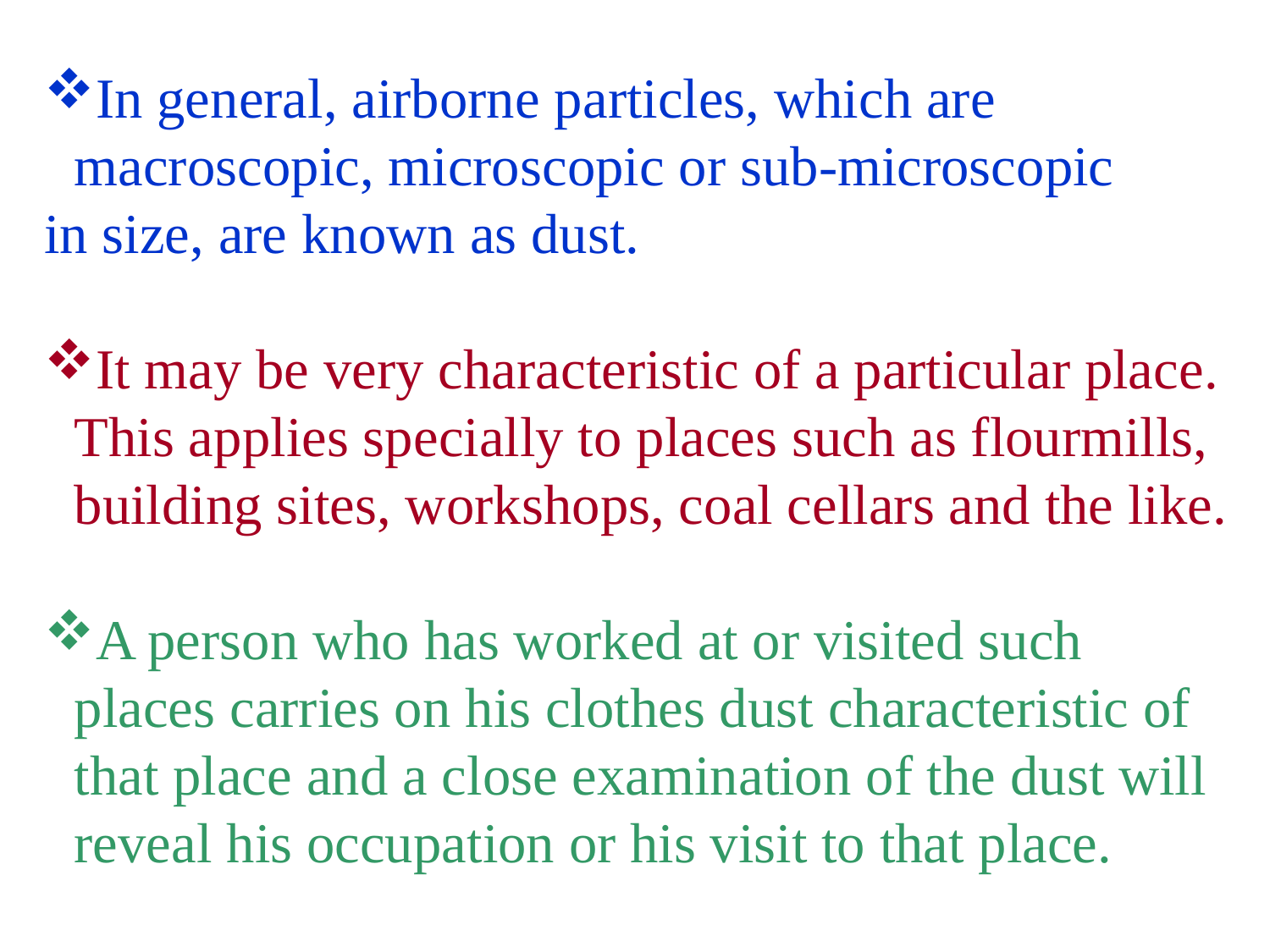

In general, airborne particles, which are macroscopic, microscopic or sub-microscopic
in size, are known as dust.

It may be very characteristic of a particular place. This applies specially to places such as flourmills, building sites, workshops, coal cellars and the like.

A person who has worked at or visited such places carries on his clothes dust characteristic of that place and a close examination of the dust will reveal his occupation or his visit to that place.